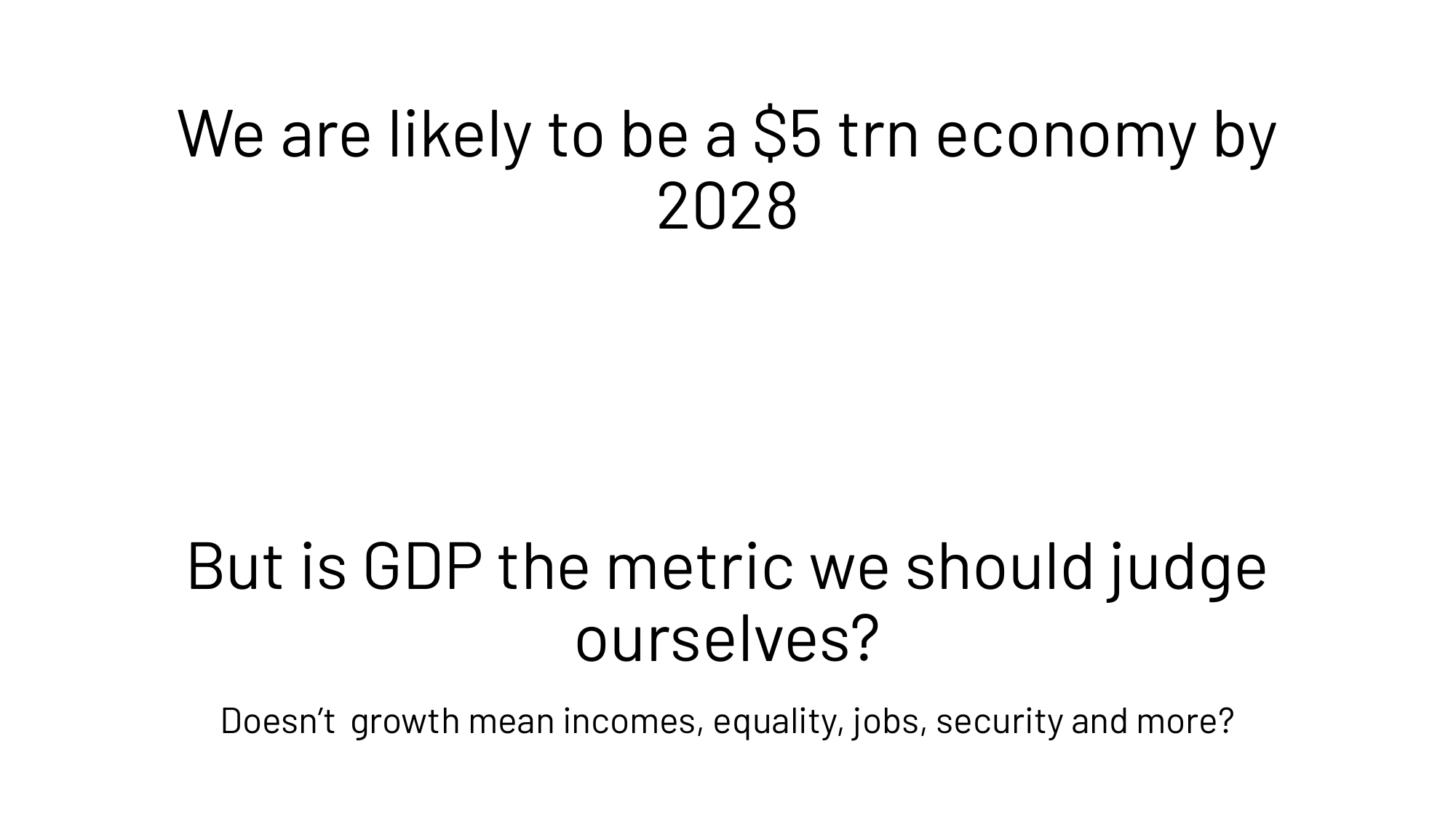

# We are likely to be a $5 trn economy by 2028 But is GDP the metric we should judge ourselves? Doesn’t growth mean incomes, equality, jobs, security and more?